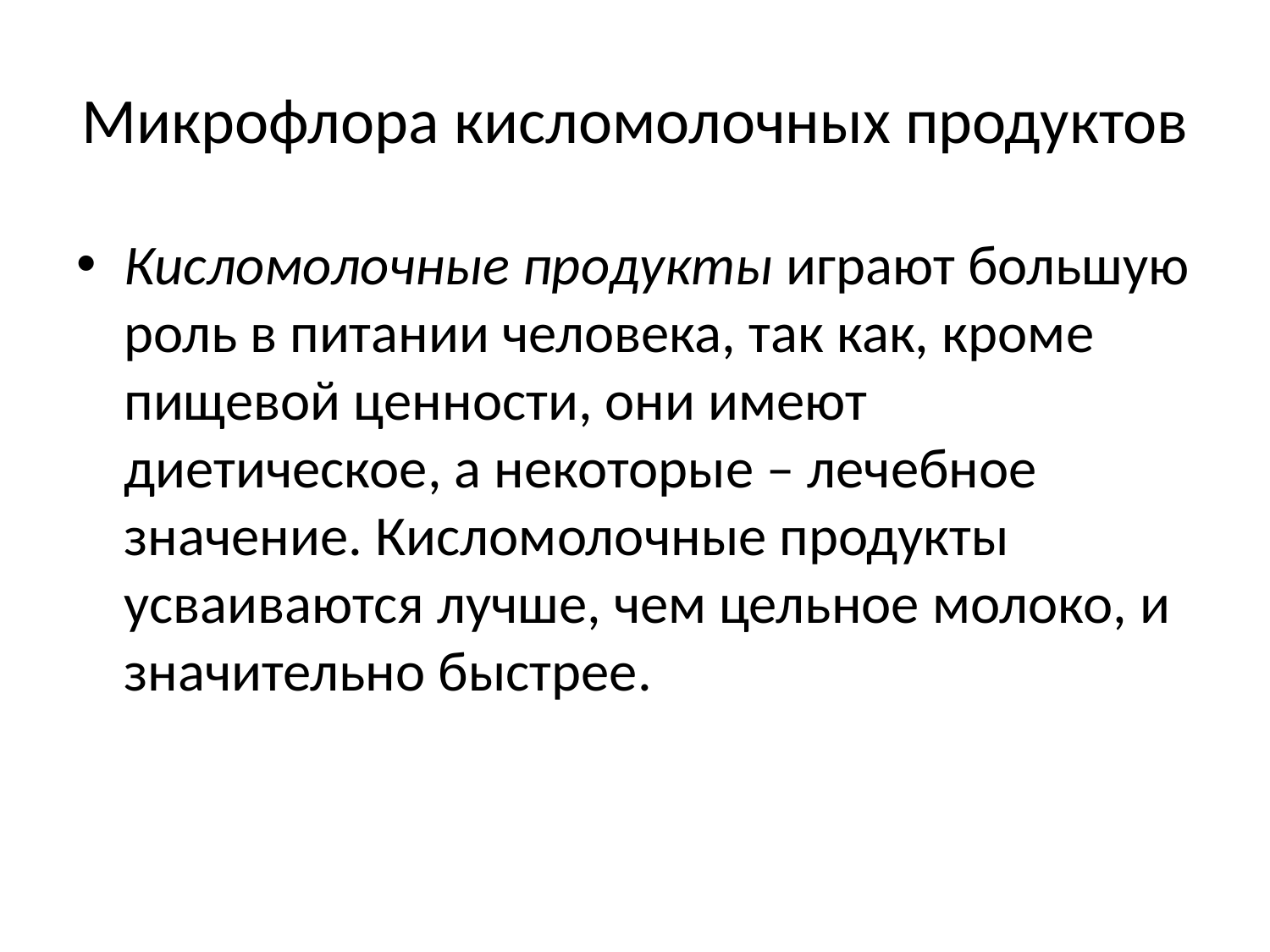

# Микрофлора кисломолочных продуктов
Кисломолочные продукты играют большую роль в питании человека, так как, кроме пищевой ценности, они имеют диетическое, а некоторые – лечебное значение. Кисломолочные продукты усваиваются лучше, чем цельное молоко, и значительно быстрее.